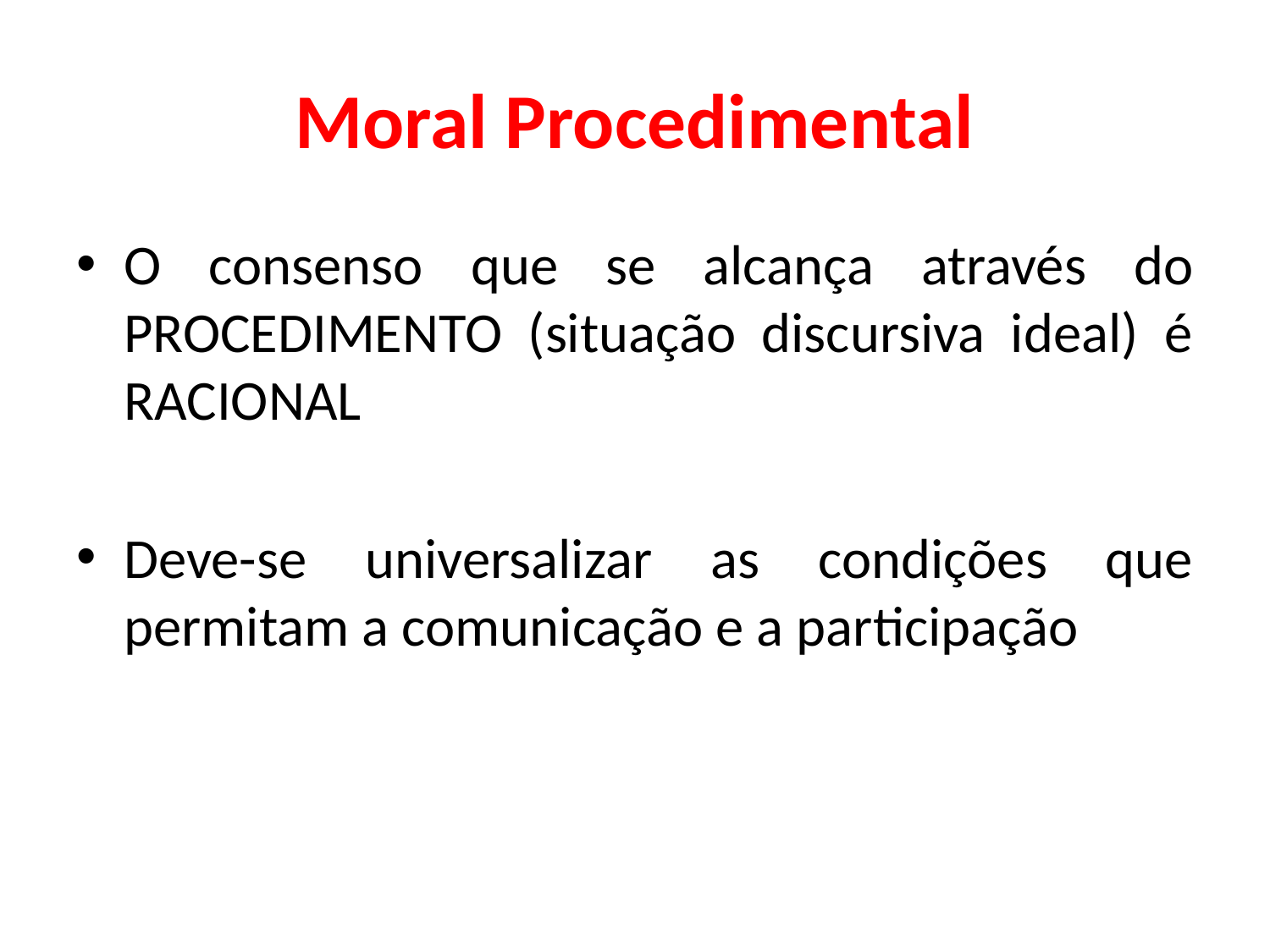

# Moral Procedimental
O consenso que se alcança através do PROCEDIMENTO (situação discursiva ideal) é RACIONAL

Deve-se universalizar as condições que permitam a comunicação e a participação